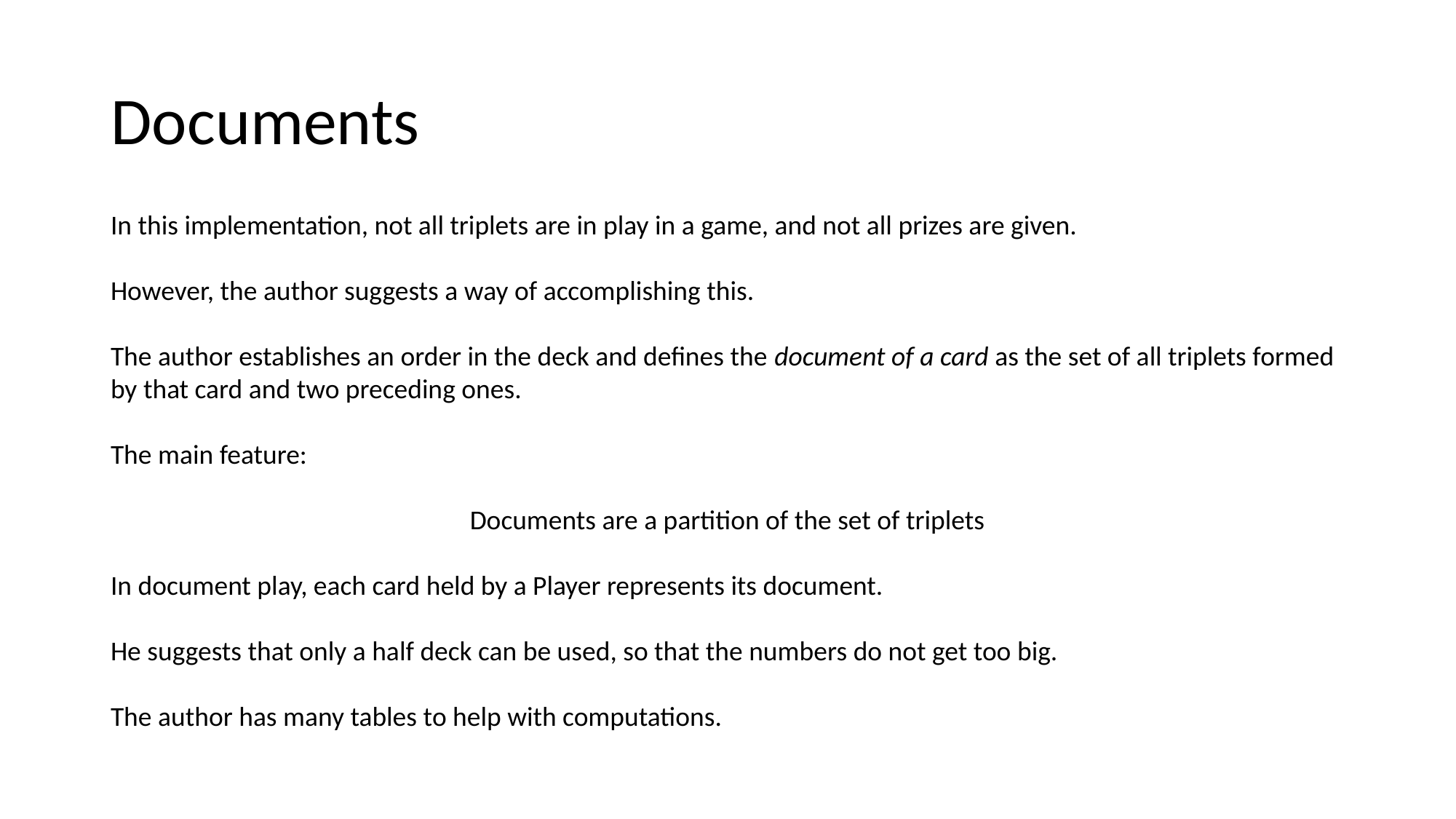

# Documents
In this implementation, not all triplets are in play in a game, and not all prizes are given.

However, the author suggests a way of accomplishing this.

The author establishes an order in the deck and defines the document of a card as the set of all triplets formed by that card and two preceding ones.

The main feature:

Documents are a partition of the set of triplets

In document play, each card held by a Player represents its document.

He suggests that only a half deck can be used, so that the numbers do not get too big.

The author has many tables to help with computations.